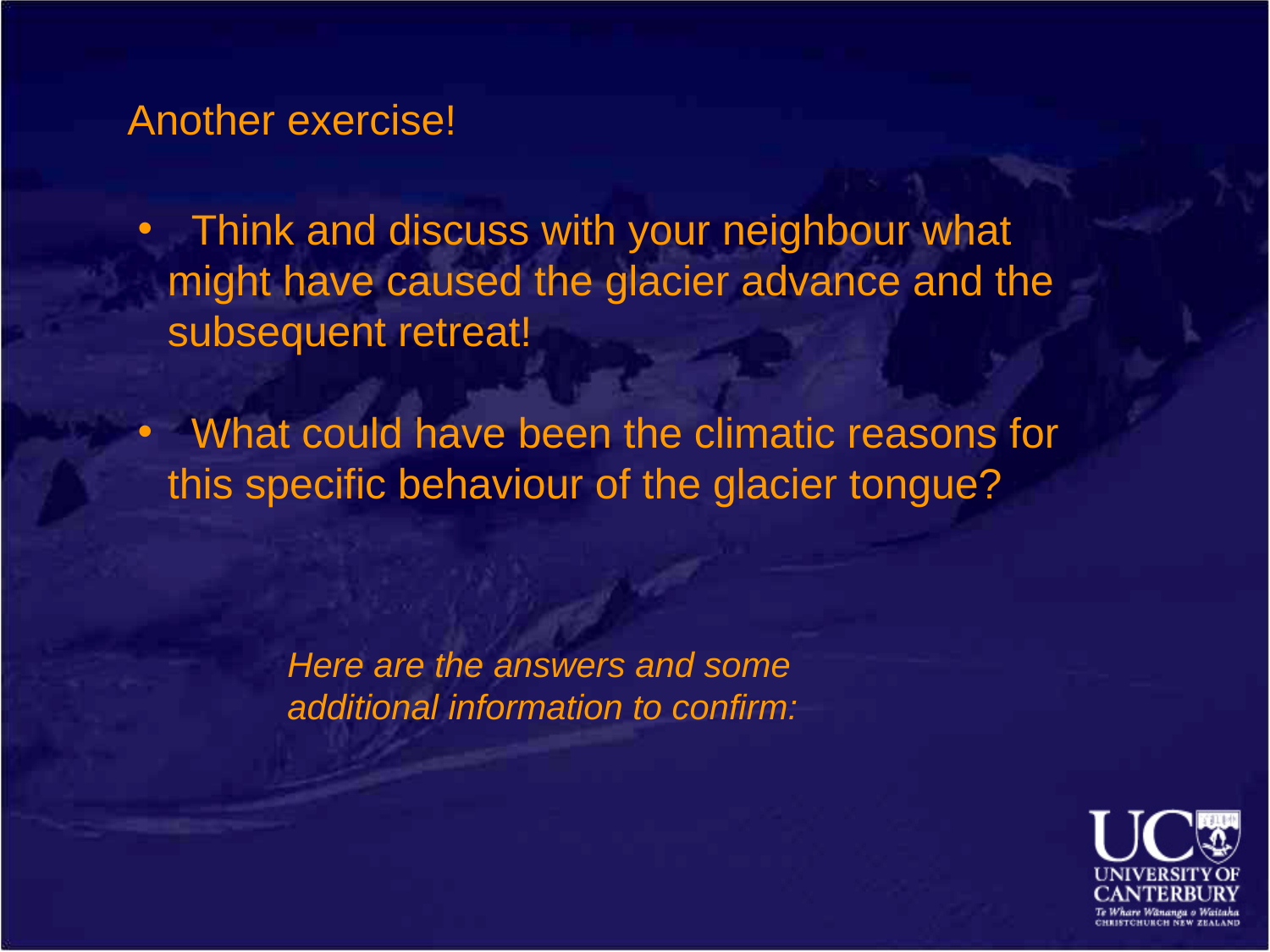

Another exercise!
  Think and discuss with your neighbour what might have caused the glacier advance and the subsequent retreat!

  What could have been the climatic reasons for this specific behaviour of the glacier tongue?
Here are the answers and some additional information to confirm: